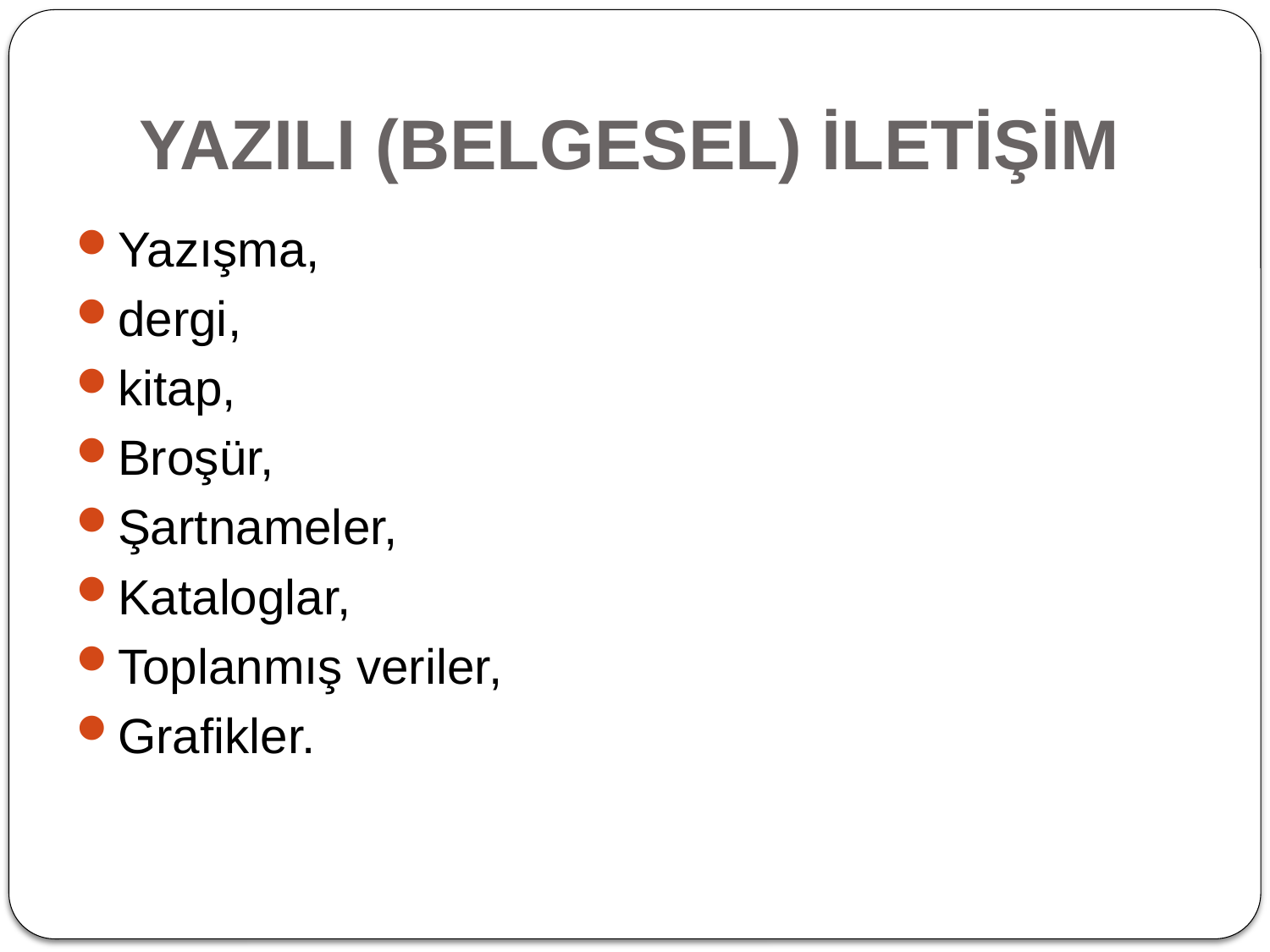

# YAZILI (BELGESEL) İLETİŞİM
Yazışma,
dergi,
kitap,
Broşür,
Şartnameler,
Kataloglar,
Toplanmış veriler,
Grafikler.